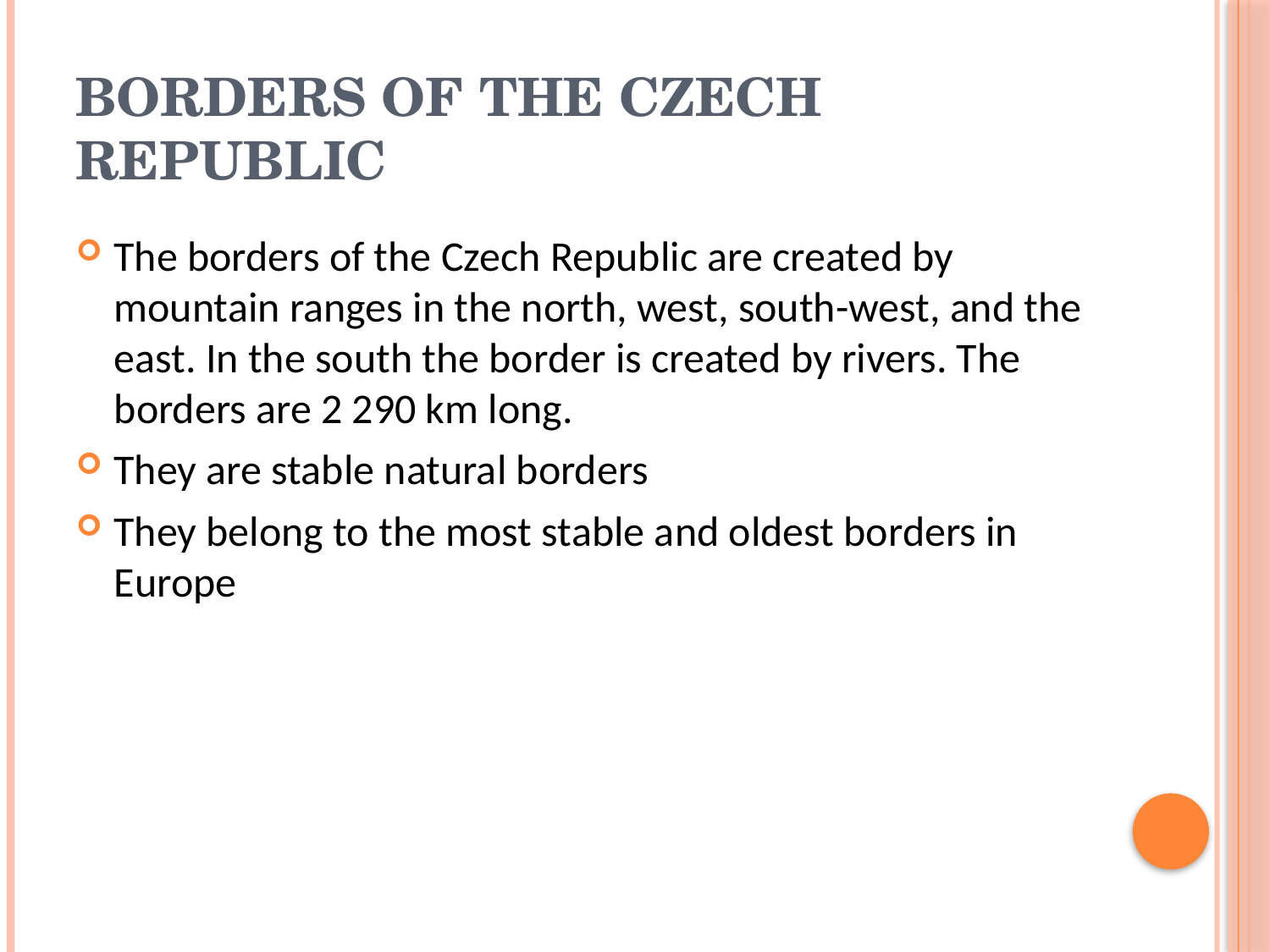

# Borders of the Czech Republic
The borders of the Czech Republic are created by mountain ranges in the north, west, south-west, and the east. In the south the border is created by rivers. The borders are 2 290 km long.
They are stable natural borders
They belong to the most stable and oldest borders in Europe